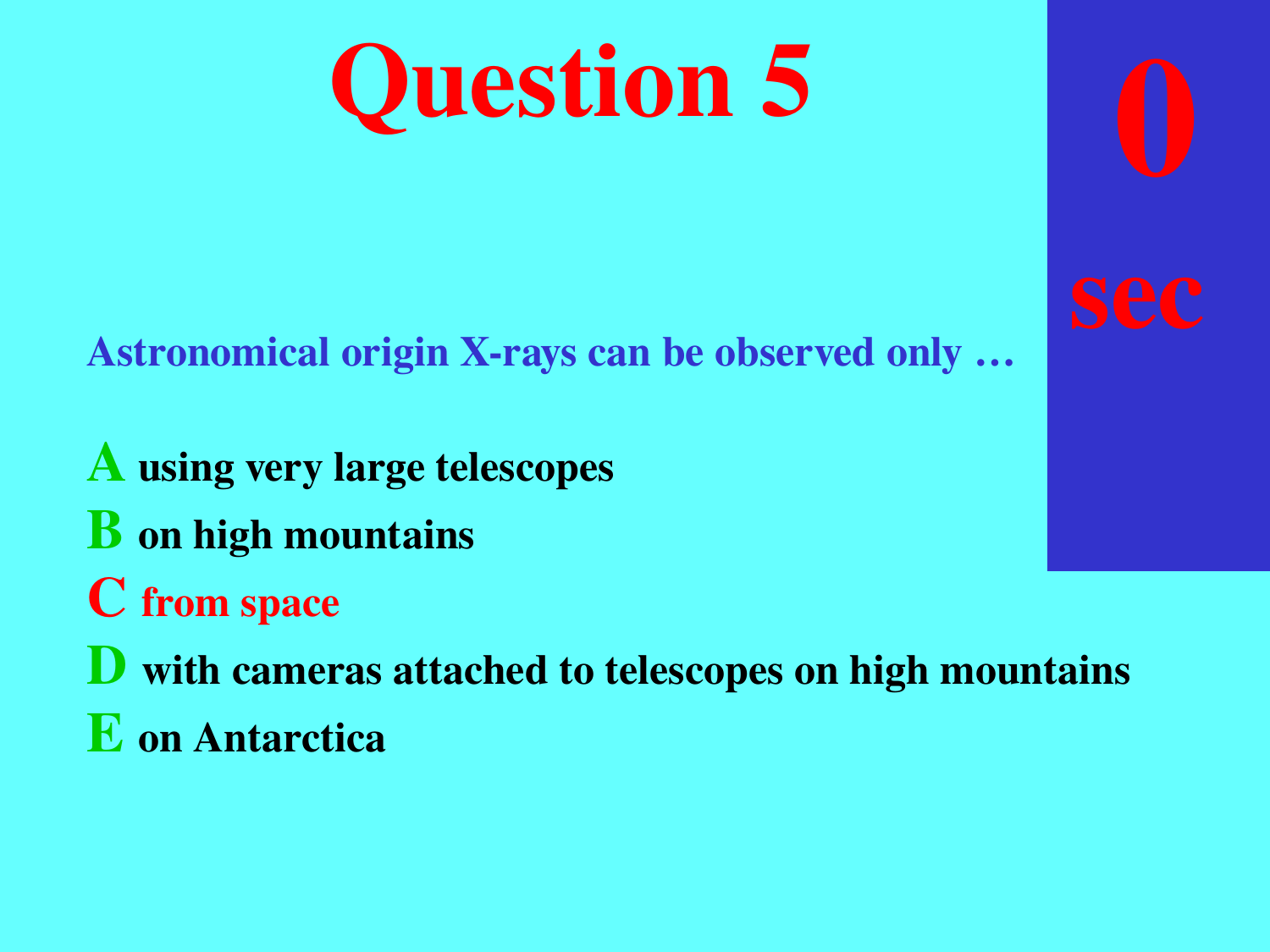

sec
30
29
28
27
26
25
24
23
22
21
20
18
17
16
15
14
13
12
11
10
 9
 8
 7
 6
 5
 4
 3
 2
 1
 0
19
# Question 5
Astronomical origin X-rays can be observed only …

A using very large telescopes
B on high mountains
C from space
D with cameras attached to telescopes on high mountains
E on Antarctica